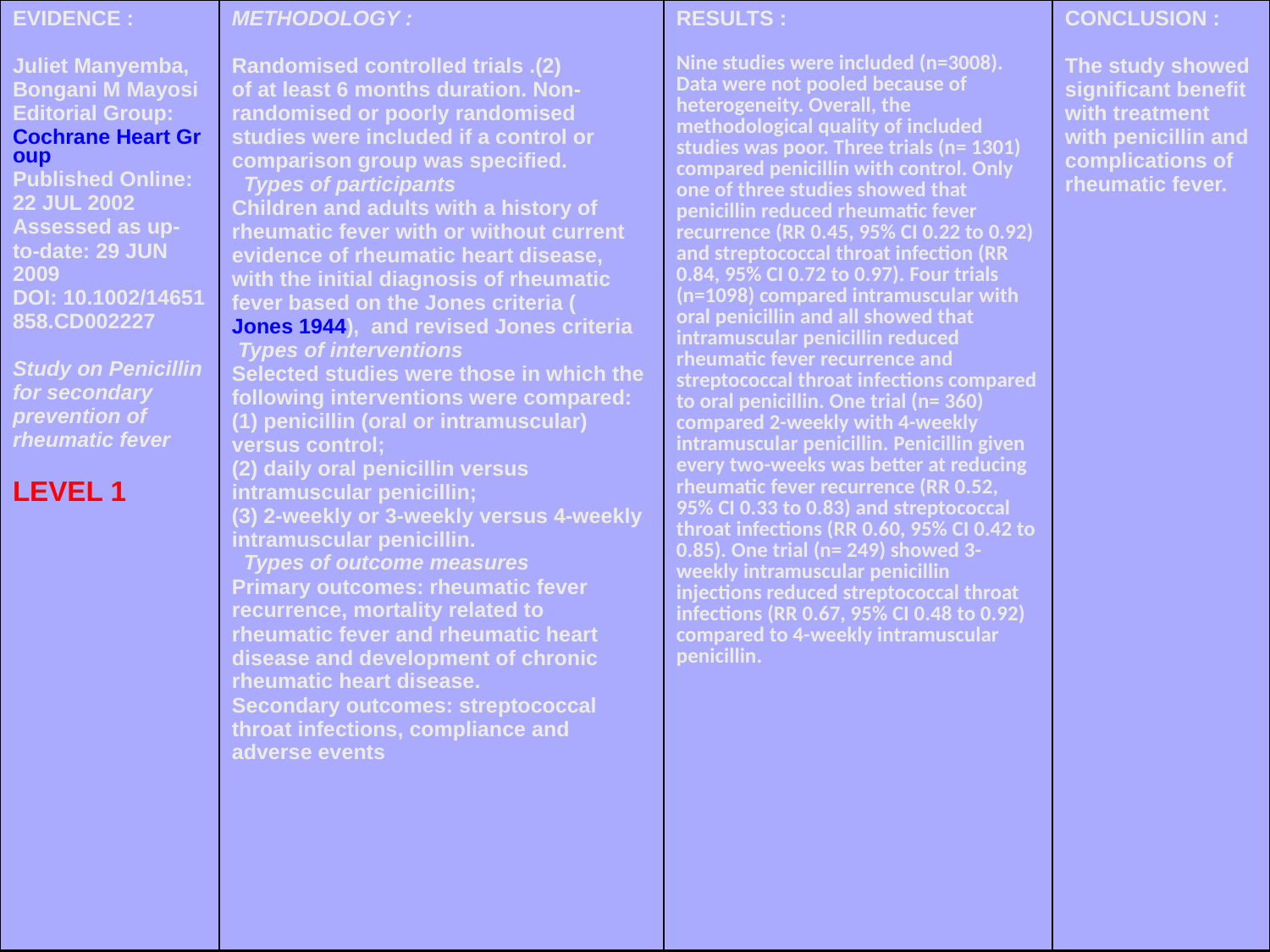

| EVIDENCE : Juliet Manyemba, Bongani M Mayosi Editorial Group: Cochrane Heart Group Published Online: 22 JUL 2002 Assessed as up-to-date: 29 JUN 2009 DOI: 10.1002/14651858.CD002227 Study on Penicillin for secondary prevention of rheumatic fever LEVEL 1 | METHODOLOGY : Randomised controlled trials .(2) of at least 6 months duration. Non-randomised or poorly randomised studies were included if a control or comparison group was specified.   Types of participants Children and adults with a history of rheumatic fever with or without current evidence of rheumatic heart disease, with the initial diagnosis of rheumatic fever based on the Jones criteria (Jones 1944), and revised Jones criteria  Types of interventions Selected studies were those in which the following interventions were compared: (1) penicillin (oral or intramuscular) versus control; (2) daily oral penicillin versus intramuscular penicillin; (3) 2-weekly or 3-weekly versus 4-weekly intramuscular penicillin.   Types of outcome measures Primary outcomes: rheumatic fever recurrence, mortality related to rheumatic fever and rheumatic heart disease and development of chronic rheumatic heart disease. Secondary outcomes: streptococcal throat infections, compliance and adverse events | RESULTS : Nine studies were included (n=3008). Data were not pooled because of heterogeneity. Overall, the methodological quality of included studies was poor. Three trials (n= 1301) compared penicillin with control. Only one of three studies showed that penicillin reduced rheumatic fever recurrence (RR 0.45, 95% CI 0.22 to 0.92) and streptococcal throat infection (RR 0.84, 95% CI 0.72 to 0.97). Four trials (n=1098) compared intramuscular with oral penicillin and all showed that intramuscular penicillin reduced rheumatic fever recurrence and streptococcal throat infections compared to oral penicillin. One trial (n= 360) compared 2-weekly with 4-weekly intramuscular penicillin. Penicillin given every two-weeks was better at reducing rheumatic fever recurrence (RR 0.52, 95% CI 0.33 to 0.83) and streptococcal throat infections (RR 0.60, 95% CI 0.42 to 0.85). One trial (n= 249) showed 3-weekly intramuscular penicillin injections reduced streptococcal throat infections (RR 0.67, 95% CI 0.48 to 0.92) compared to 4-weekly intramuscular penicillin. | CONCLUSION : The study showed significant benefit with treatment with penicillin and complications of rheumatic fever. |
| --- | --- | --- | --- |
#